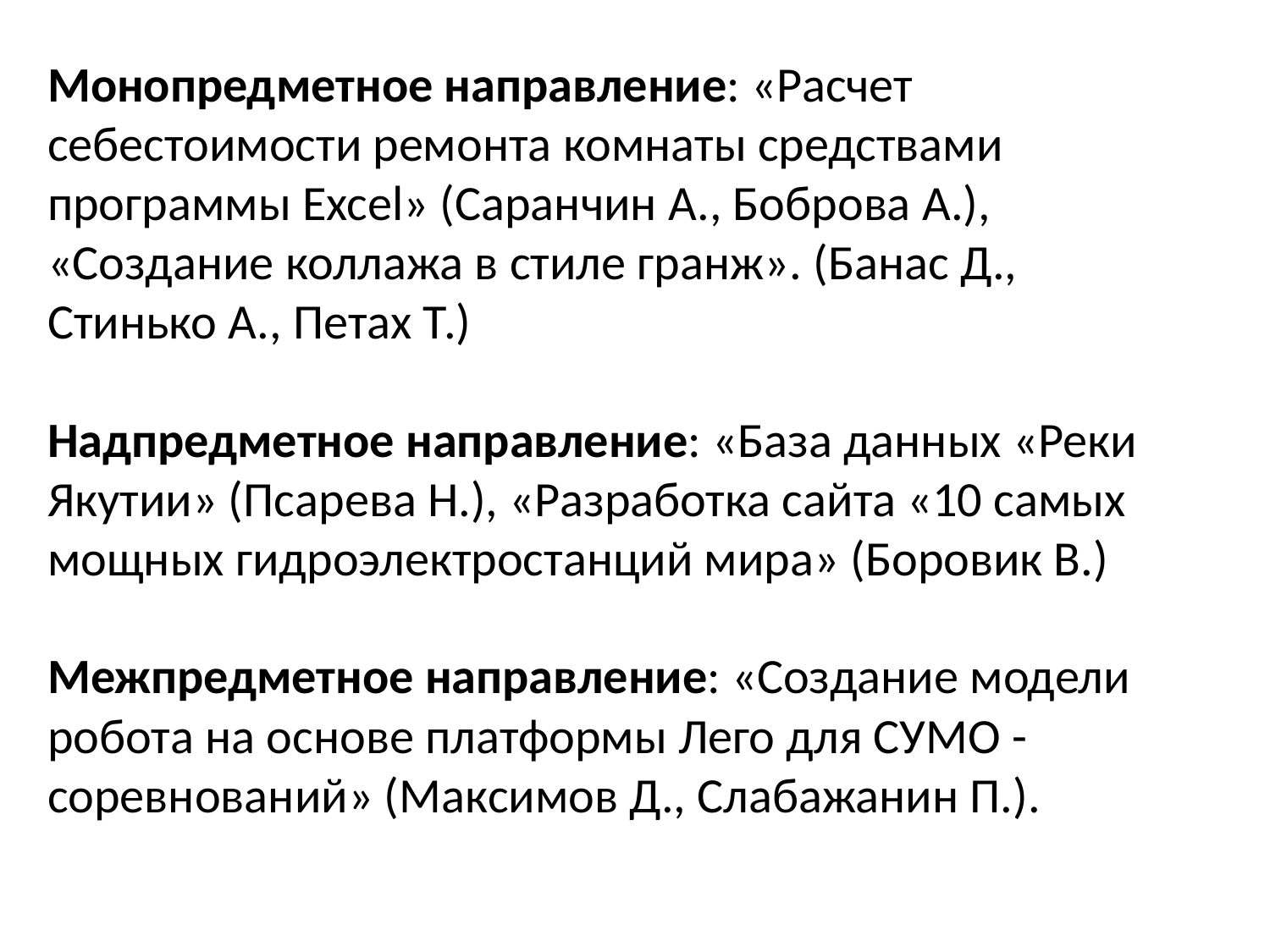

Монопредметное направление: «Расчет себестоимости ремонта комнаты средствами программы Excel» (Саранчин А., Боброва А.), «Создание коллажа в стиле гранж». (Банас Д., Стинько А., Петах Т.)

Надпредметное направление: «База данных «Реки Якутии» (Псарева Н.), «Разработка сайта «10 самых мощных гидроэлектростанций мира» (Боровик В.)

Межпредметное направление: «Создание модели робота на основе платформы Лего для СУМО - соревнований» (Максимов Д., Слабажанин П.).